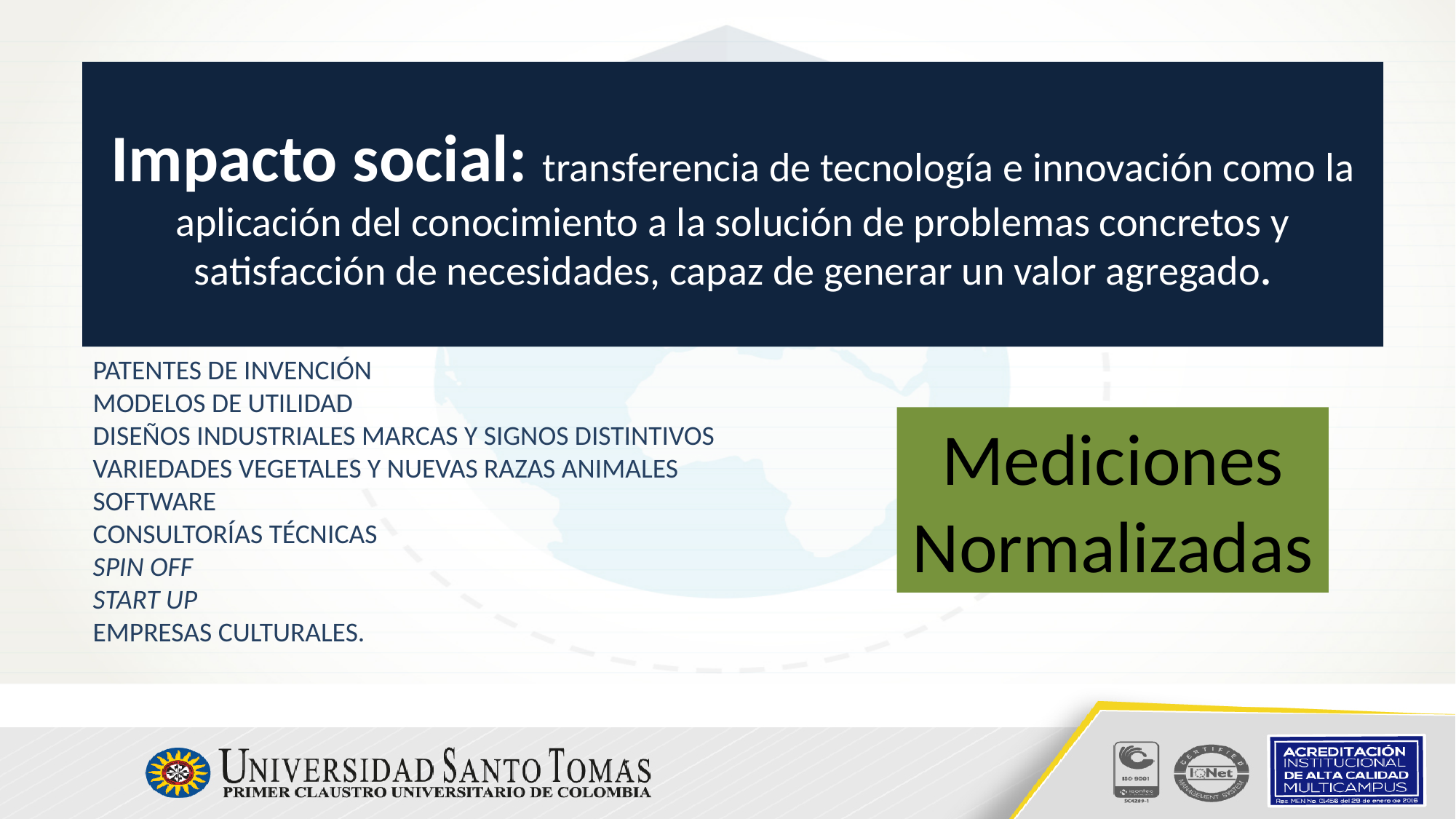

# Impacto social: transferencia de tecnología e innovación como la aplicación del conocimiento a la solución de problemas concretos y satisfacción de necesidades, capaz de generar un valor agregado.
PATENTES DE INVENCIÓN
MODELOS DE UTILIDAD
DISEÑOS INDUSTRIALES MARCAS Y SIGNOS DISTINTIVOS
VARIEDADES VEGETALES Y NUEVAS RAZAS ANIMALES
SOFTWARE
CONSULTORÍAS TÉCNICAS
SPIN OFF
START UP
EMPRESAS CULTURALES.
Mediciones Normalizadas